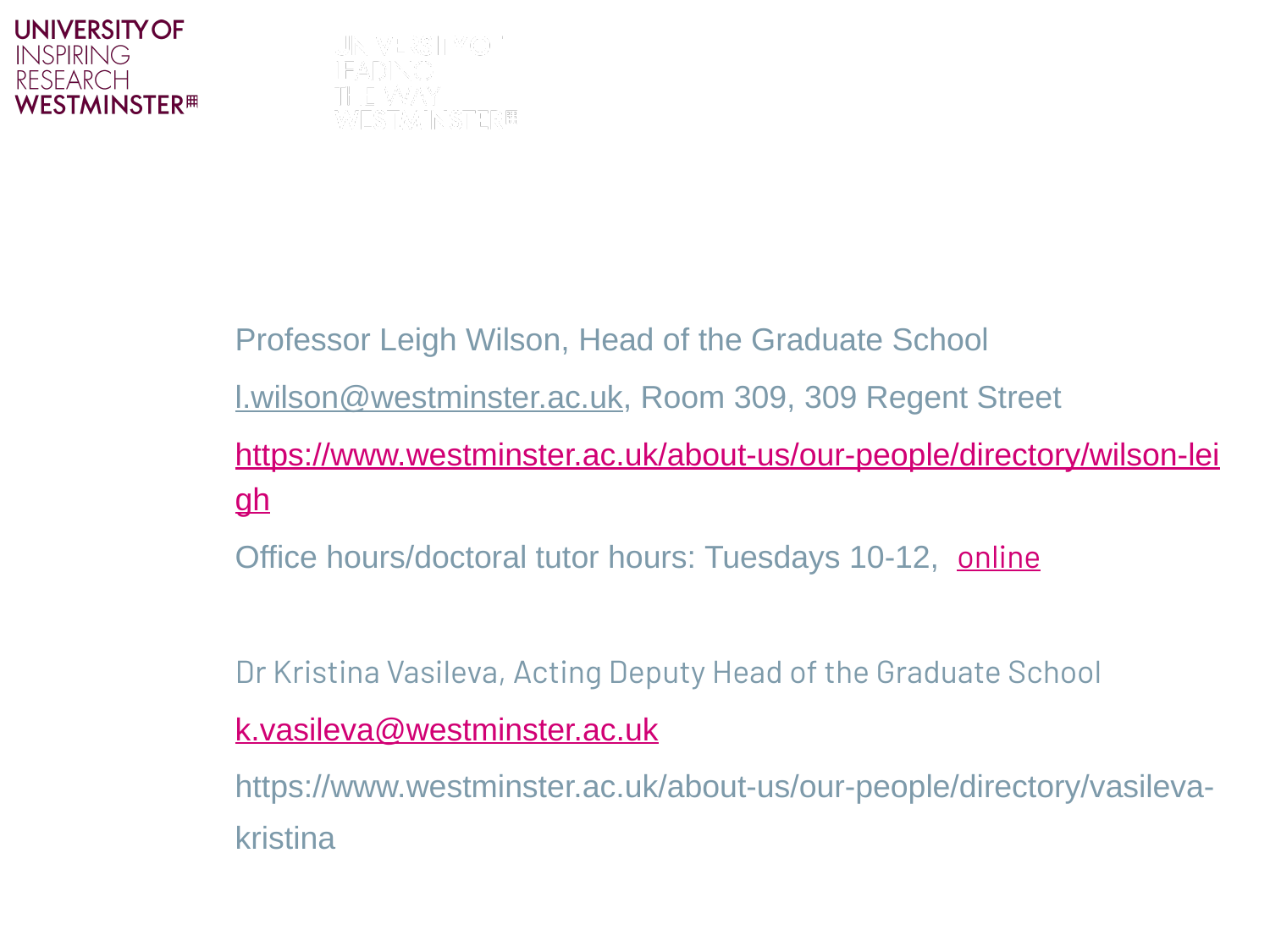

#
Professor Leigh Wilson, Head of the Graduate School
l.wilson@westminster.ac.uk, Room 309, 309 Regent Street
https://www.westminster.ac.uk/about-us/our-people/directory/wilson-leigh
Office hours/doctoral tutor hours: Tuesdays 10-12,  online

Dr Kristina Vasileva, Acting Deputy Head of the Graduate School
k.vasileva@westminster.ac.uk
https://www.westminster.ac.uk/about-us/our-people/directory/vasileva-kristina